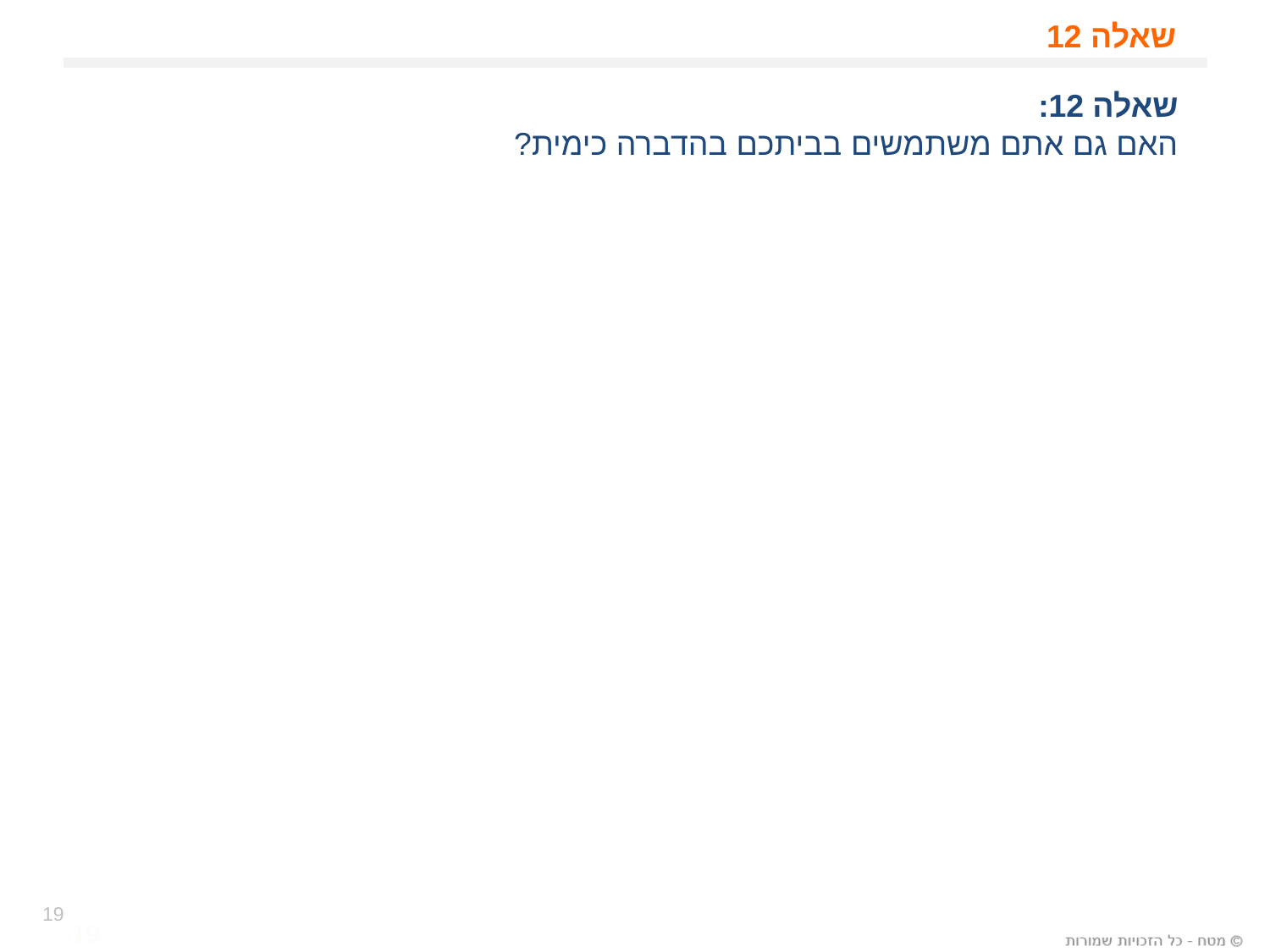

# שאלה 12

שאלה 12:
האם גם אתם משתמשים בביתכם בהדברה כימית?
19
19